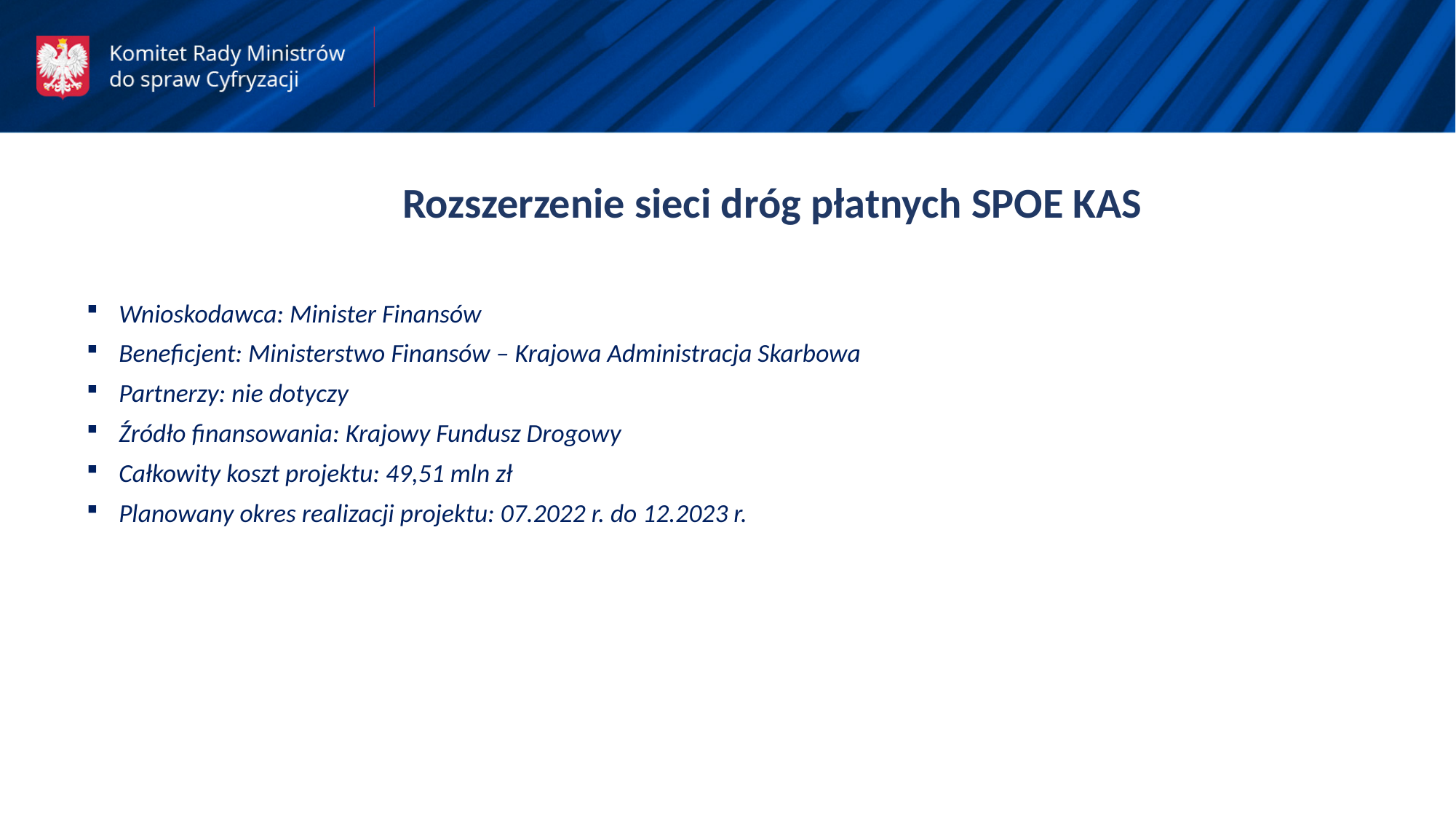

Rozszerzenie sieci dróg płatnych SPOE KAS
KAS
Wnioskodawca: Minister Finansów
Beneficjent: Ministerstwo Finansów – Krajowa Administracja Skarbowa
Partnerzy: nie dotyczy
Źródło finansowania: Krajowy Fundusz Drogowy
Całkowity koszt projektu: 49,51 mln zł
Planowany okres realizacji projektu: 07.2022 r. do 12.2023 r.